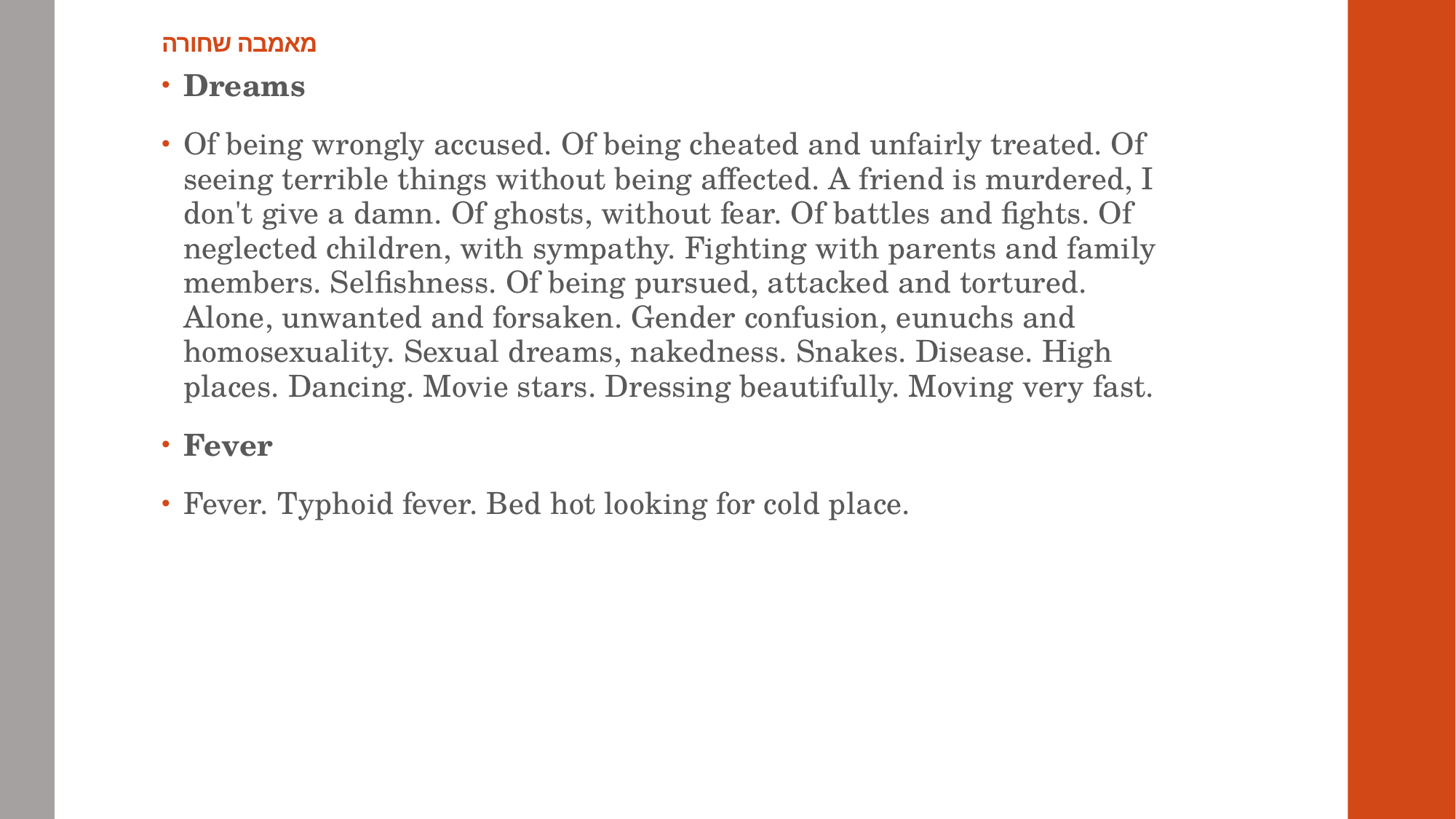

# מאמבה שחורה
Dreams
Of being wrongly accused. Of being cheated and unfairly treated. Of seeing terrible things without being affected. A friend is murdered, I don't give a damn. Of ghosts, without fear. Of battles and fights. Of neglected children, with sympathy. Fighting with parents and family members. Selfishness. Of being pursued, attacked and tortured. Alone, unwanted and forsaken. Gender confusion, eunuchs and homosexuality. Sexual dreams, nakedness. Snakes. Disease. High places. Dancing. Movie stars. Dressing beautifully. Moving very fast.
Fever
Fever. Typhoid fever. Bed hot looking for cold place.